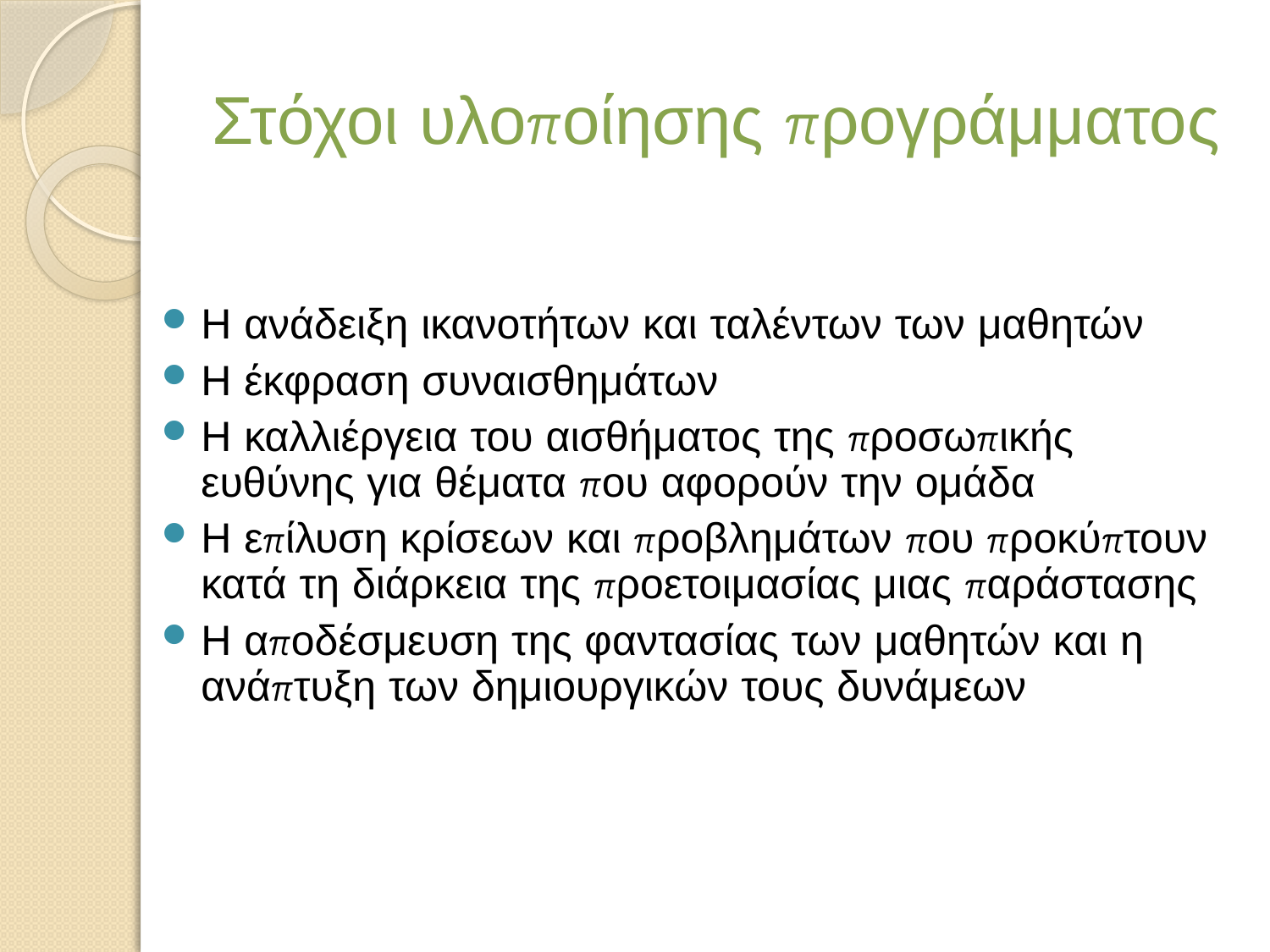

# Στόχοι υλοποίησης προγράμματος
Η ανάδειξη ικανοτήτων και ταλέντων των μαθητών
Η έκφραση συναισθημάτων
Η καλλιέργεια του αισθήματος της προσωπικής ευθύνης για θέματα που αφορούν την ομάδα
Η επίλυση κρίσεων και προβλημάτων που προκύπτουν κατά τη διάρκεια της προετοιμασίας μιας παράστασης
Η αποδέσμευση της φαντασίας των μαθητών και η ανάπτυξη των δημιουργικών τους δυνάμεων